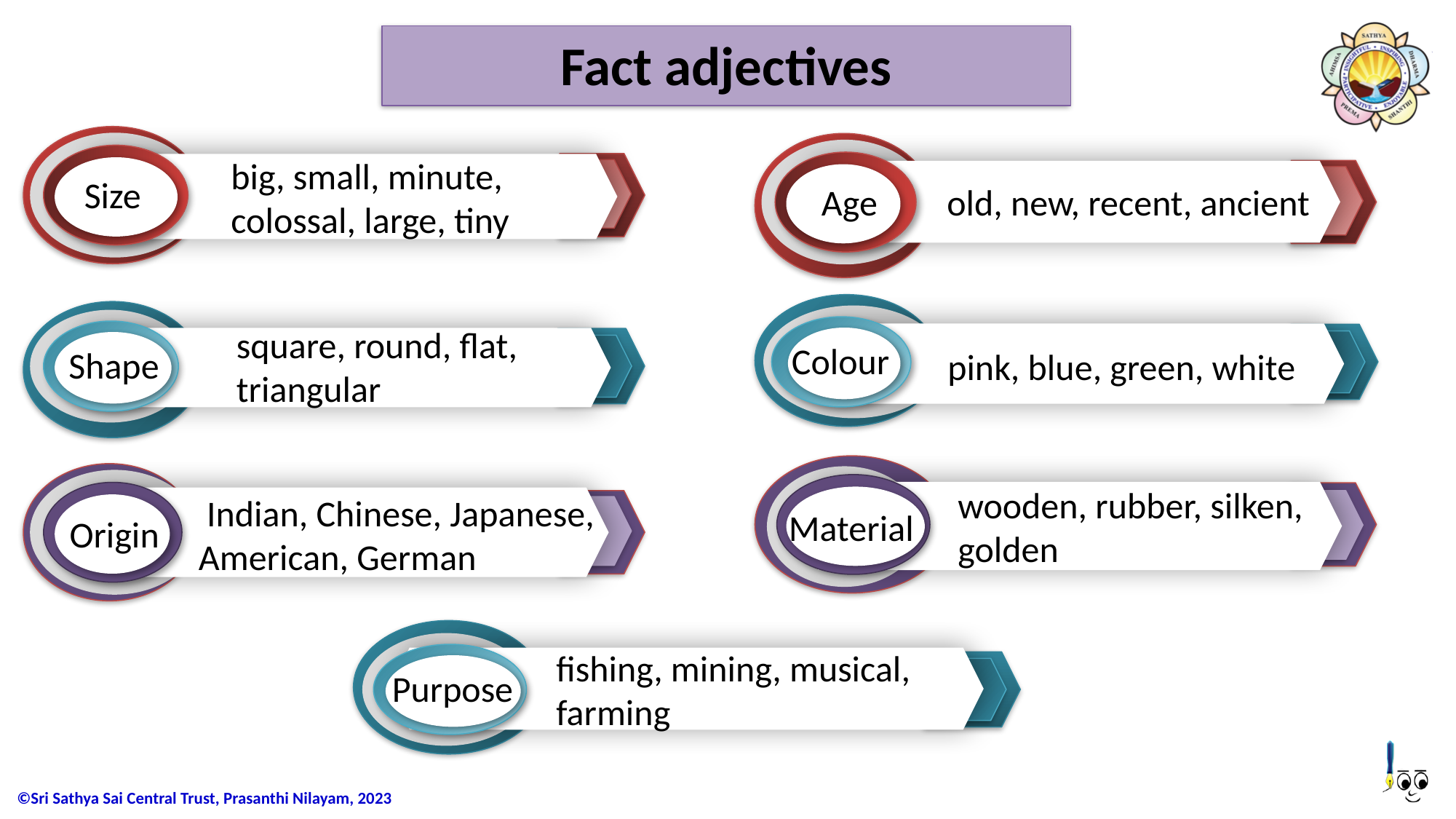

Fact adjectives

big, small, minute, colossal, large, tiny
Size

old, new, recent, ancient
Age

Colour
 pink, blue, green, white

square, round, flat, triangular
Shape

wooden, rubber, silken,        golden
Material

 Indian, Chinese, Japanese, American, German
Origin

fishing, mining, musical, farming
Purpose